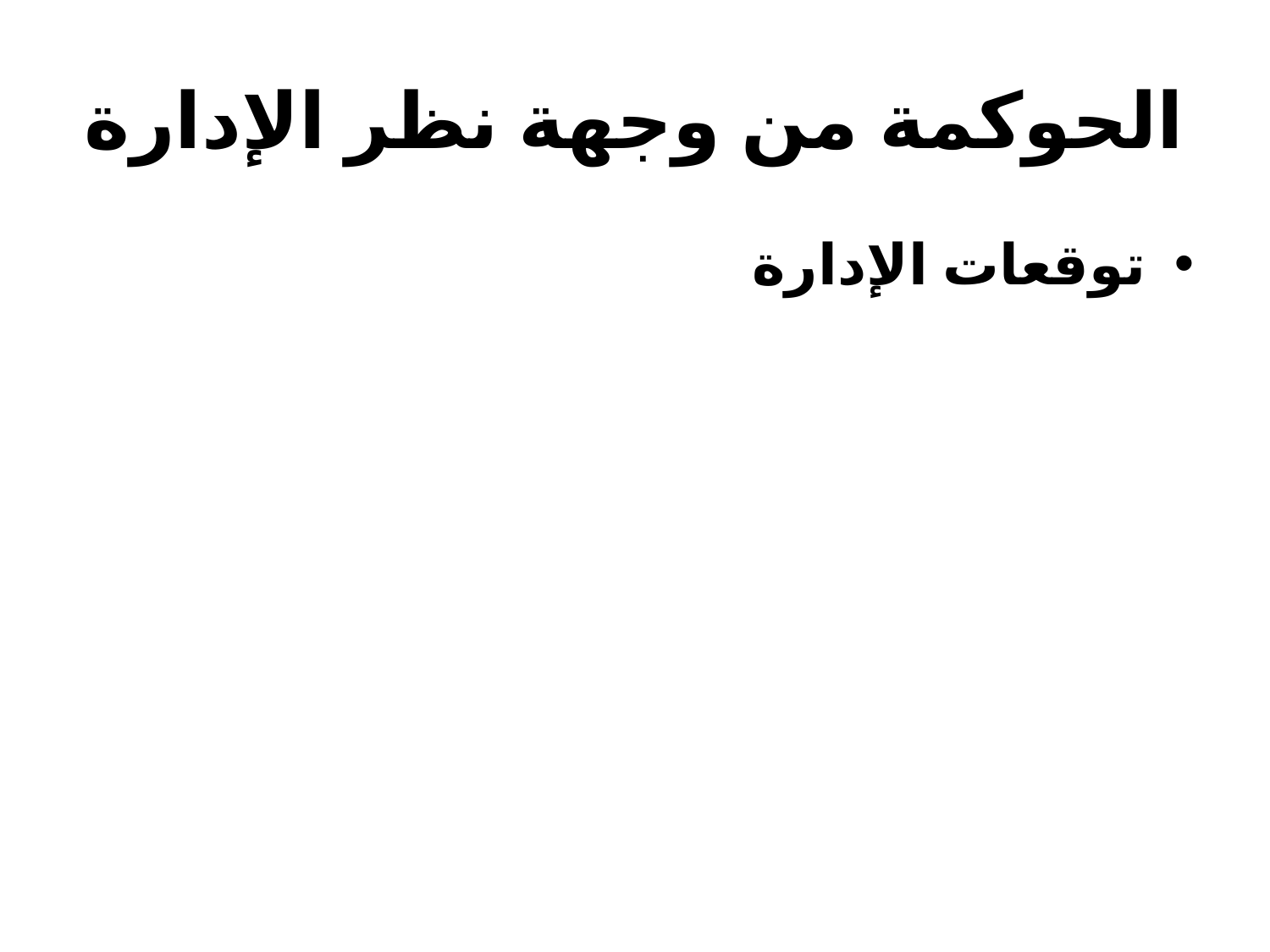

# الحوكمة من وجهة نظر الإدارة
توقعات الإدارة